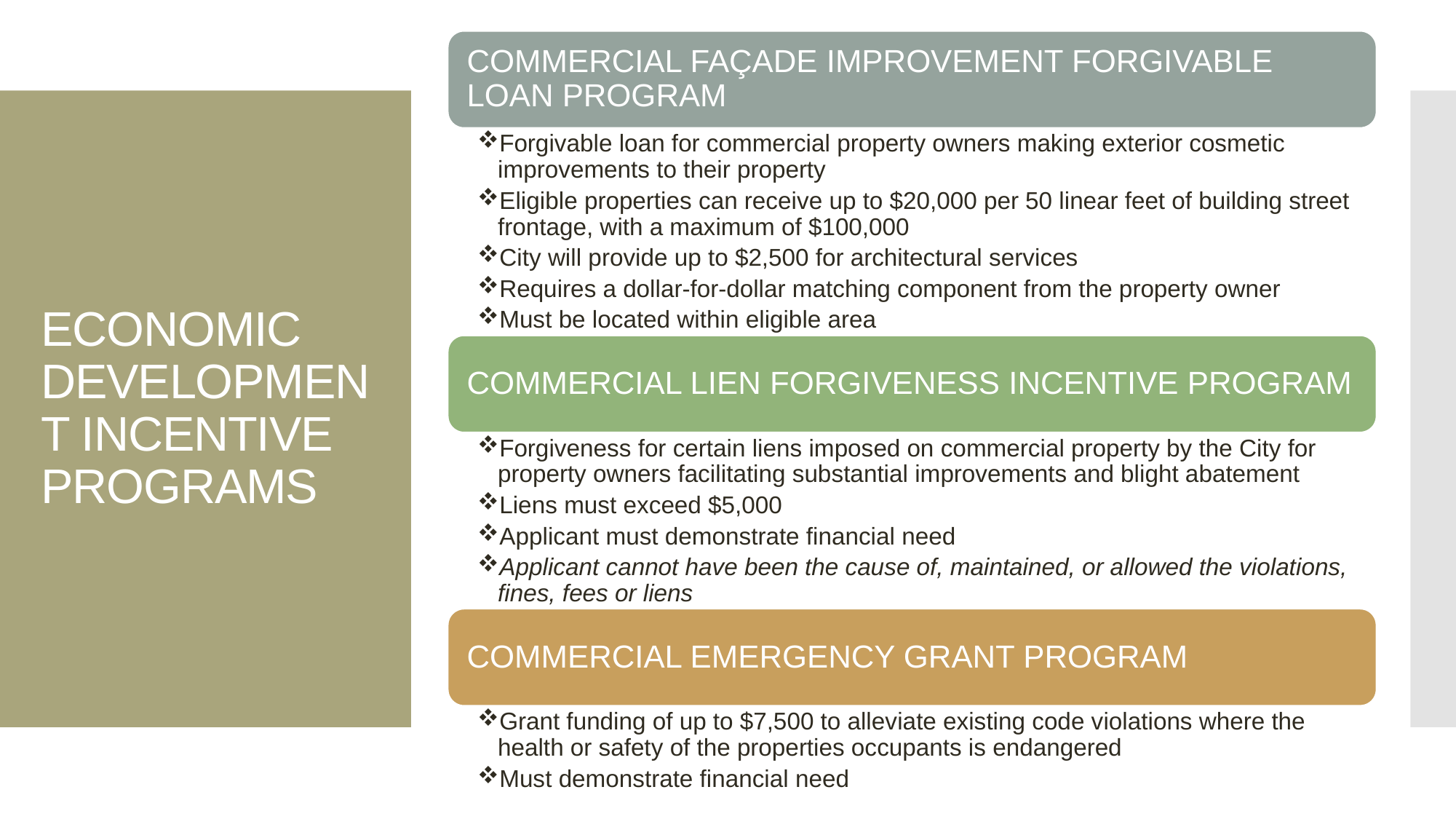

COMMERCIAL FAÇADE IMPROVEMENT FORGIVABLE LOAN PROGRAM
Forgivable loan for commercial property owners making exterior cosmetic improvements to their property
Eligible properties can receive up to $20,000 per 50 linear feet of building street frontage, with a maximum of $100,000
City will provide up to $2,500 for architectural services
Requires a dollar-for-dollar matching component from the property owner
Must be located within eligible area
COMMERCIAL LIEN FORGIVENESS INCENTIVE PROGRAM
Forgiveness for certain liens imposed on commercial property by the City for property owners facilitating substantial improvements and blight abatement
Liens must exceed $5,000
Applicant must demonstrate financial need
Applicant cannot have been the cause of, maintained, or allowed the violations, fines, fees or liens
COMMERCIAL EMERGENCY GRANT PROGRAM
Grant funding of up to $7,500 to alleviate existing code violations where the health or safety of the properties occupants is endangered
Must demonstrate financial need
# ECONOMIC DEVELOPMENT INCENTIVE PROGRAMS